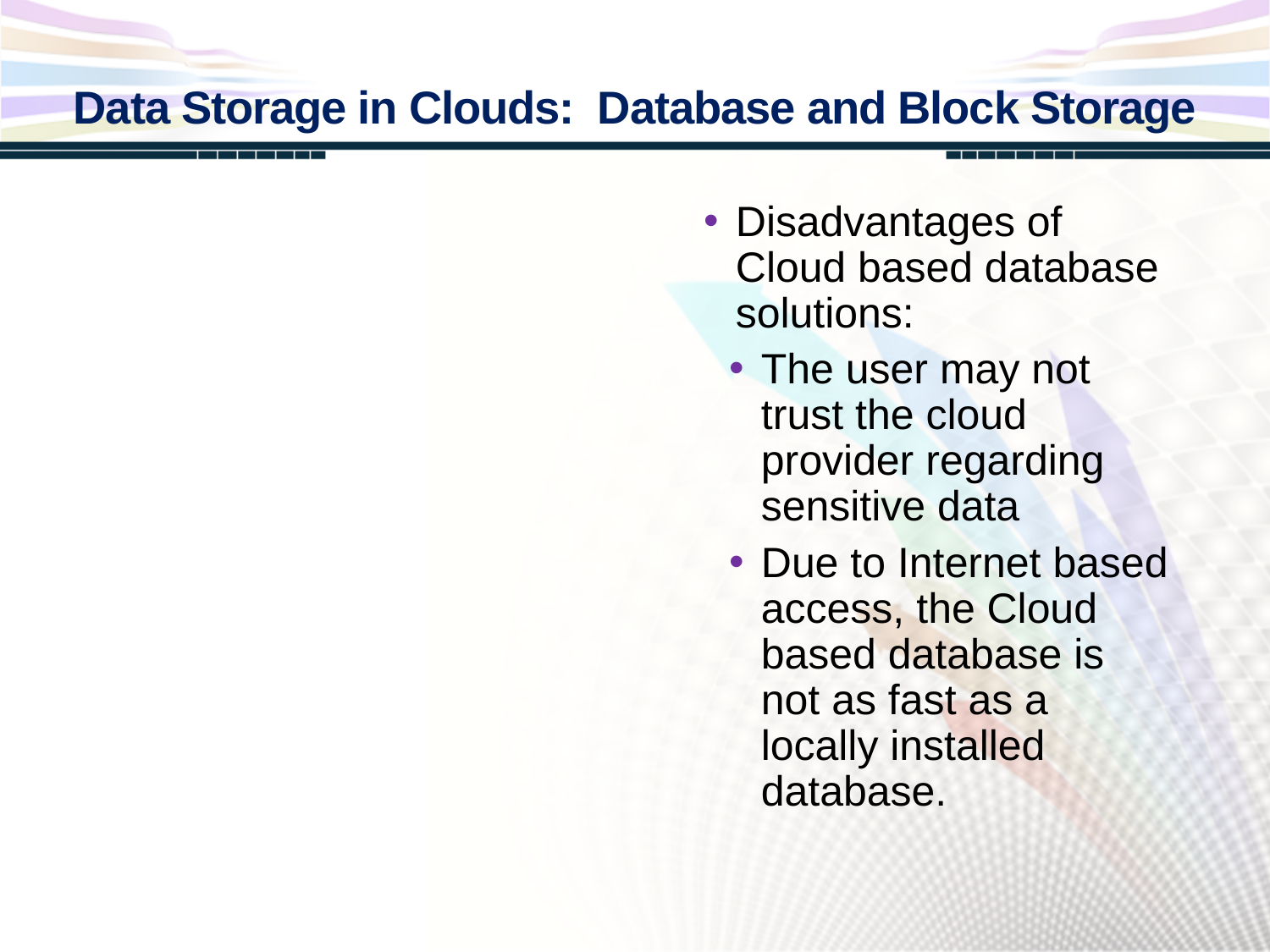

Data Storage in Clouds:  Database and Block Storage
Disadvantages of Cloud based database solutions:
The user may not trust the cloud provider regarding sensitive data
Due to Internet based access, the Cloud based database is not as fast as a locally installed database.